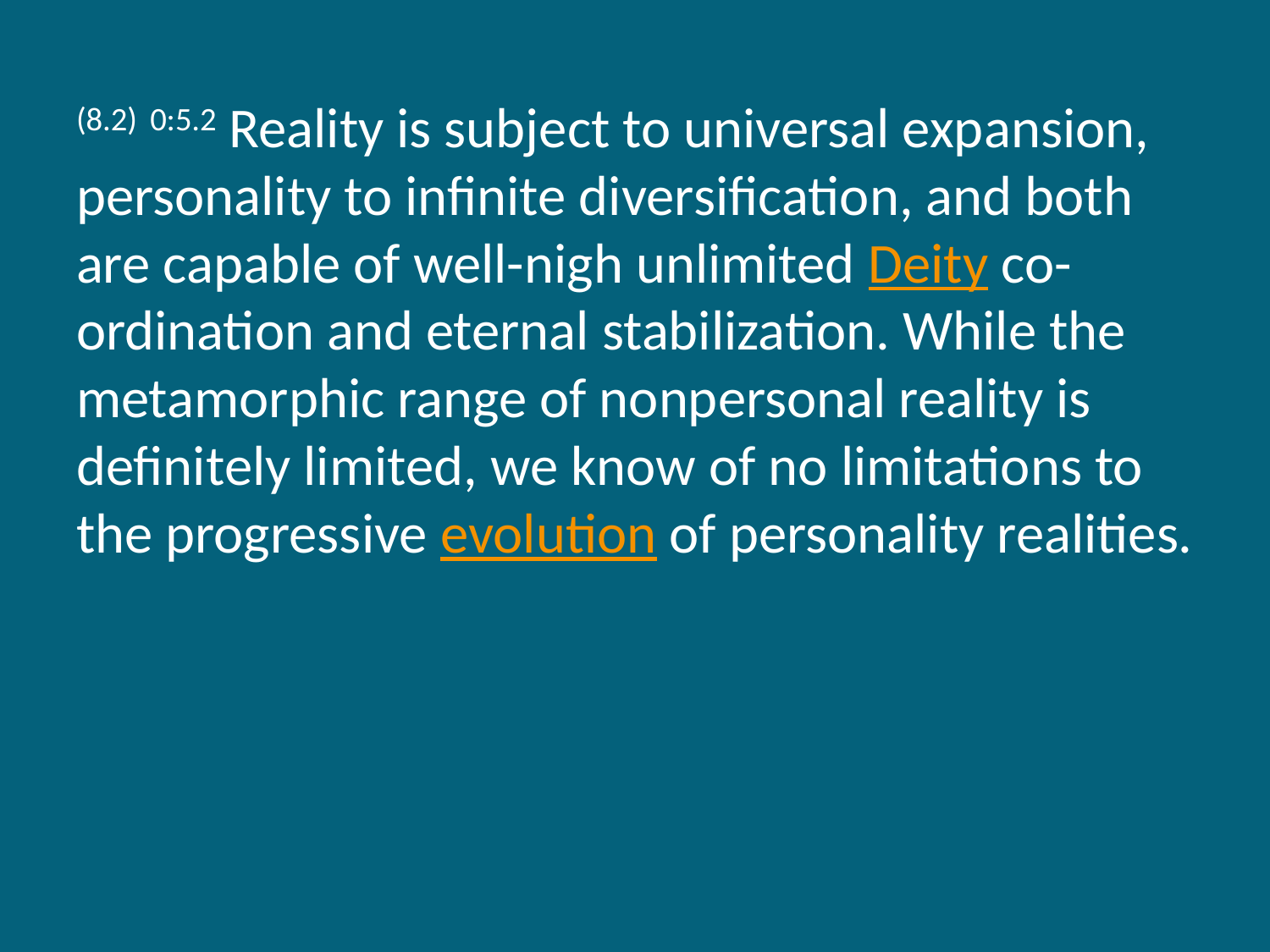

(8.2) 0:5.2 Reality is subject to universal expansion, personality to infinite diversification, and both are capable of well-nigh unlimited Deity co-ordination and eternal stabilization. While the metamorphic range of nonpersonal reality is definitely limited, we know of no limitations to the progressive evolution of personality realities.